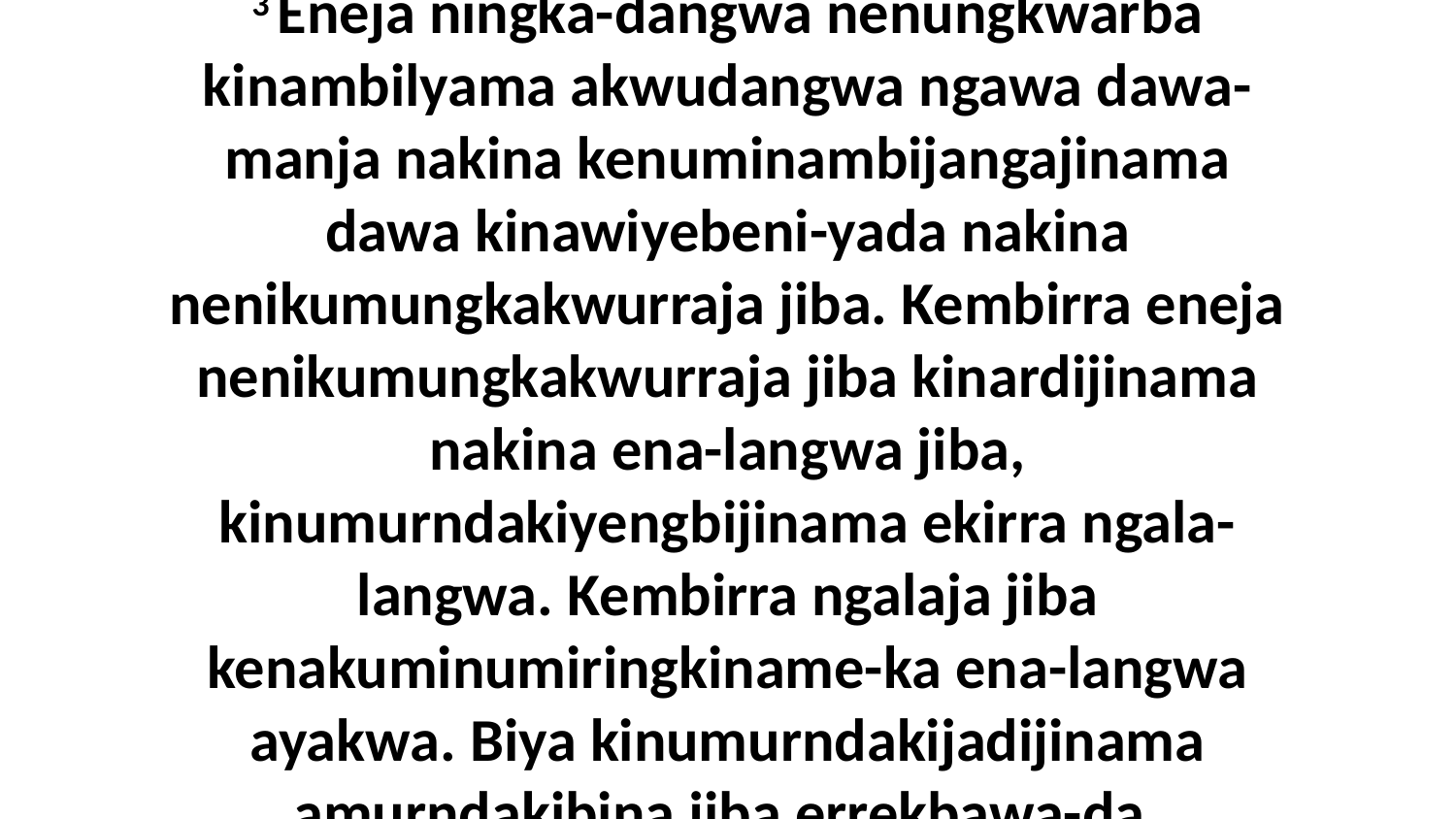

3 Eneja ningka-dangwa nenungkwarba kinambilyama akwudangwa ngawa dawa-manja nakina kenuminambijangajinama dawa kinawiyebeni-yada nakina nenikumungkakwurraja jiba. Kembirra eneja nenikumungkakwurraja jiba kinardijinama nakina ena-langwa jiba, kinumurndakiyengbijinama ekirra ngala-langwa. Kembirra ngalaja jiba kenakuminumiringkiname-ka ena-langwa ayakwa. Biya kinumurndakijadijinama amurndakibina jiba errekbawa-da.